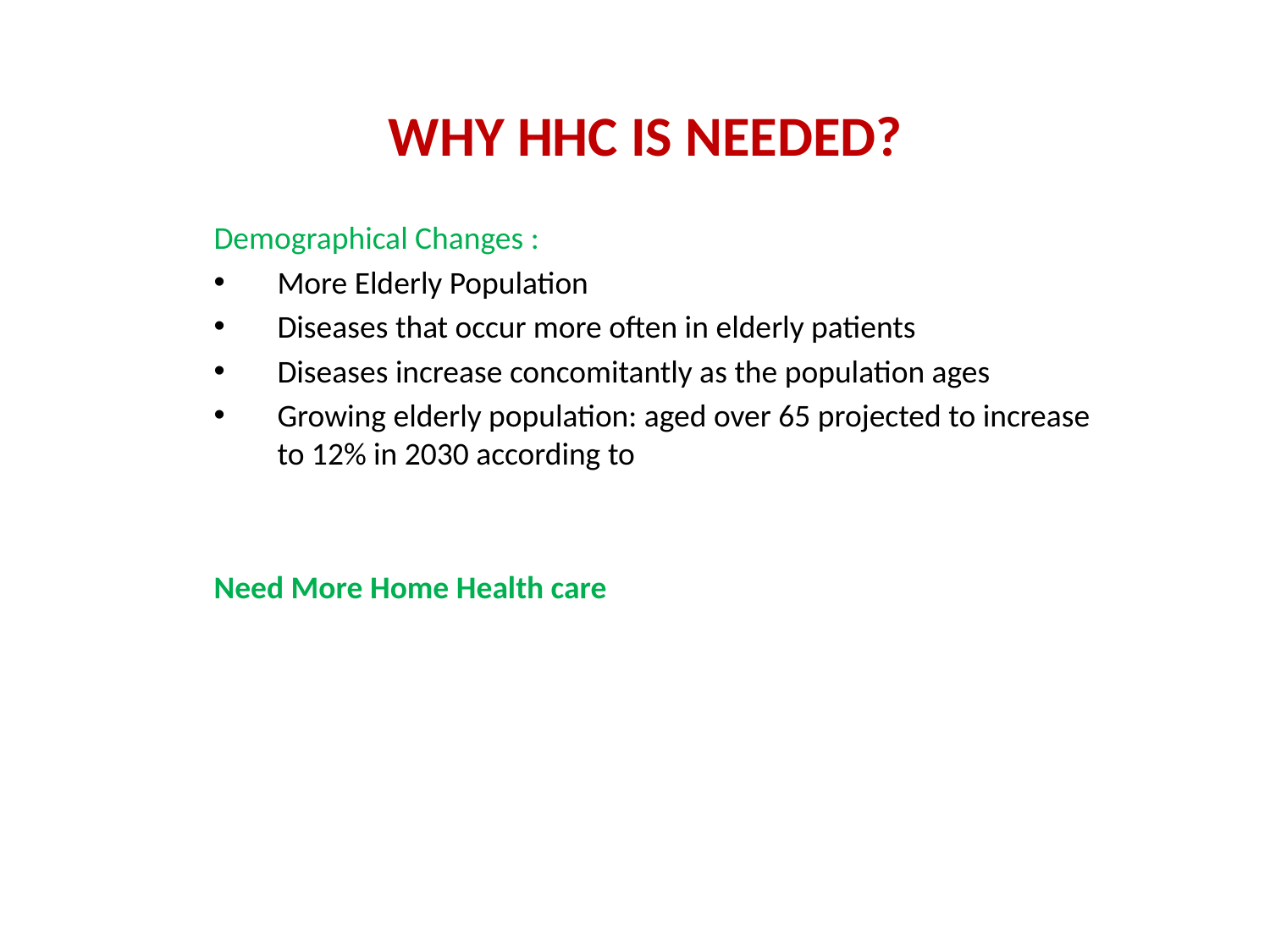

# WHY HHC IS NEEDED?
Demographical Changes :
More Elderly Population
Diseases that occur more often in elderly patients
Diseases increase concomitantly as the population ages
Growing elderly population: aged over 65 projected to increase to 12% in 2030 according to

Need More Home Health care